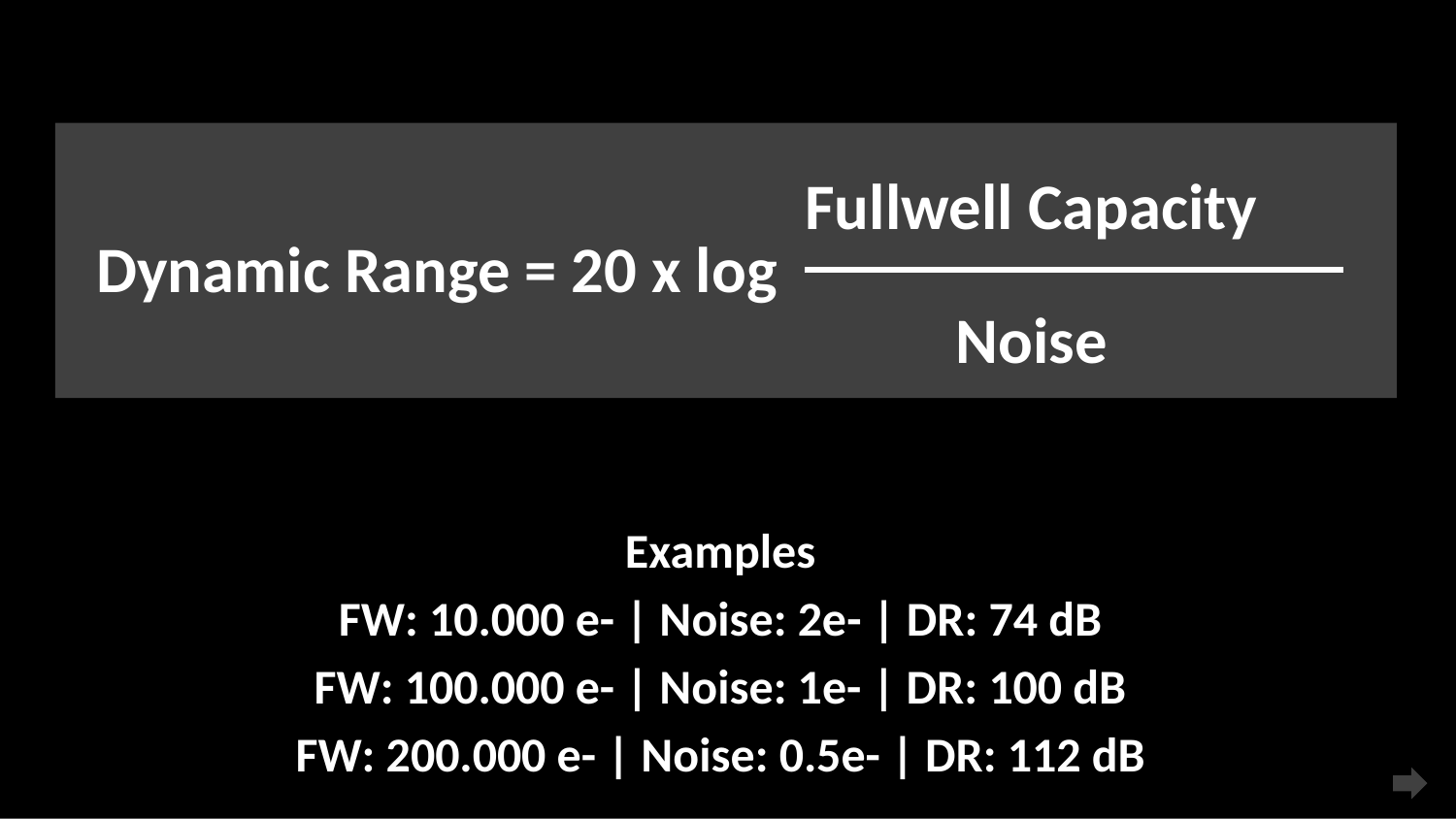

Fullwell Capacity
Dynamic Range = 20 x log
Noise
Examples
FW: 10.000 e- | Noise: 2e- | DR: 74 dB
FW: 100.000 e- | Noise: 1e- | DR: 100 dB
FW: 200.000 e- | Noise: 0.5e- | DR: 112 dB